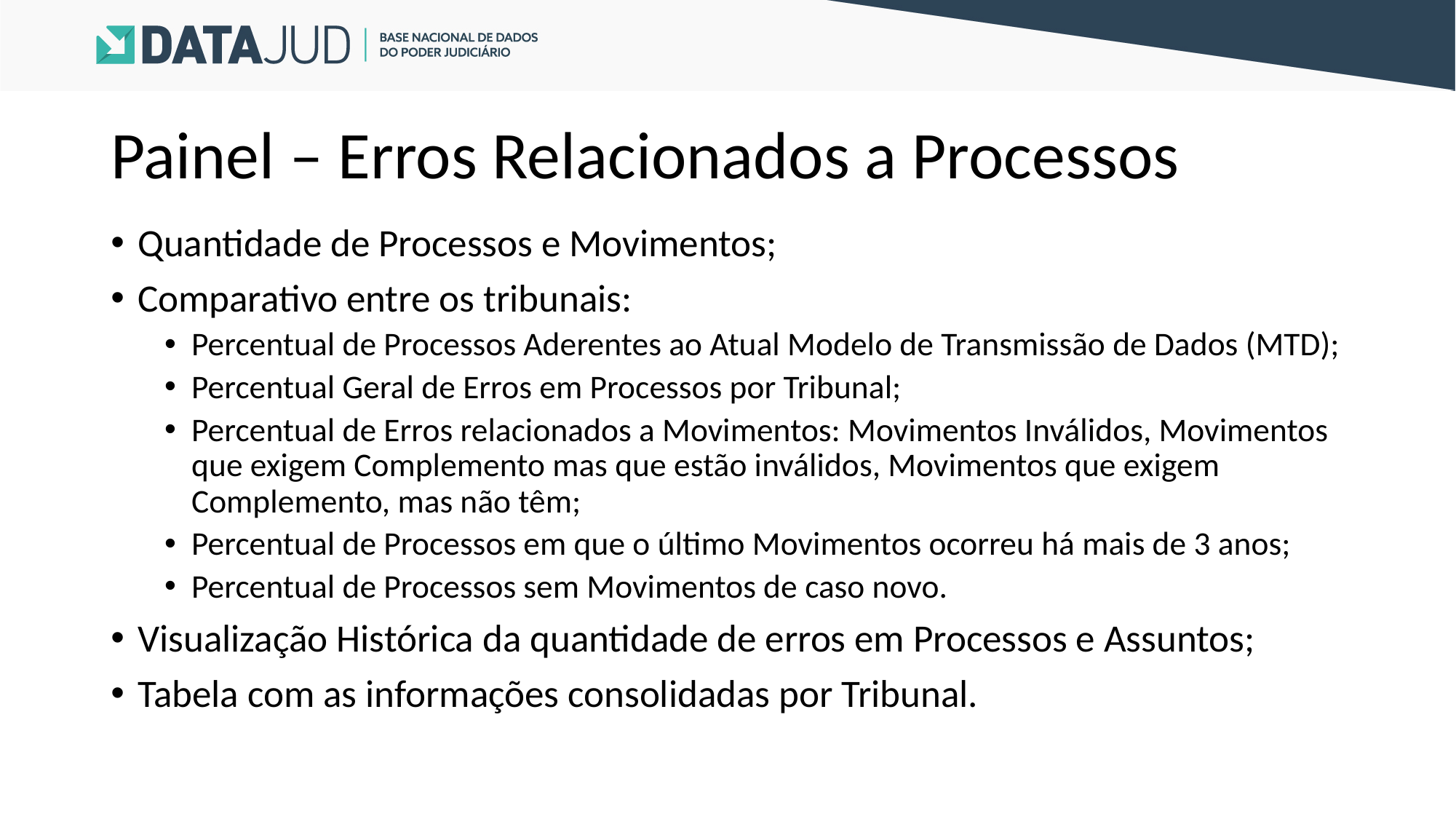

# Painel – Erros Relacionados a Processos
Quantidade de Processos e Movimentos;
Comparativo entre os tribunais:
Percentual de Processos Aderentes ao Atual Modelo de Transmissão de Dados (MTD);
Percentual Geral de Erros em Processos por Tribunal;
Percentual de Erros relacionados a Movimentos: Movimentos Inválidos, Movimentos que exigem Complemento mas que estão inválidos, Movimentos que exigem Complemento, mas não têm;
Percentual de Processos em que o último Movimentos ocorreu há mais de 3 anos;
Percentual de Processos sem Movimentos de caso novo.
Visualização Histórica da quantidade de erros em Processos e Assuntos;
Tabela com as informações consolidadas por Tribunal.